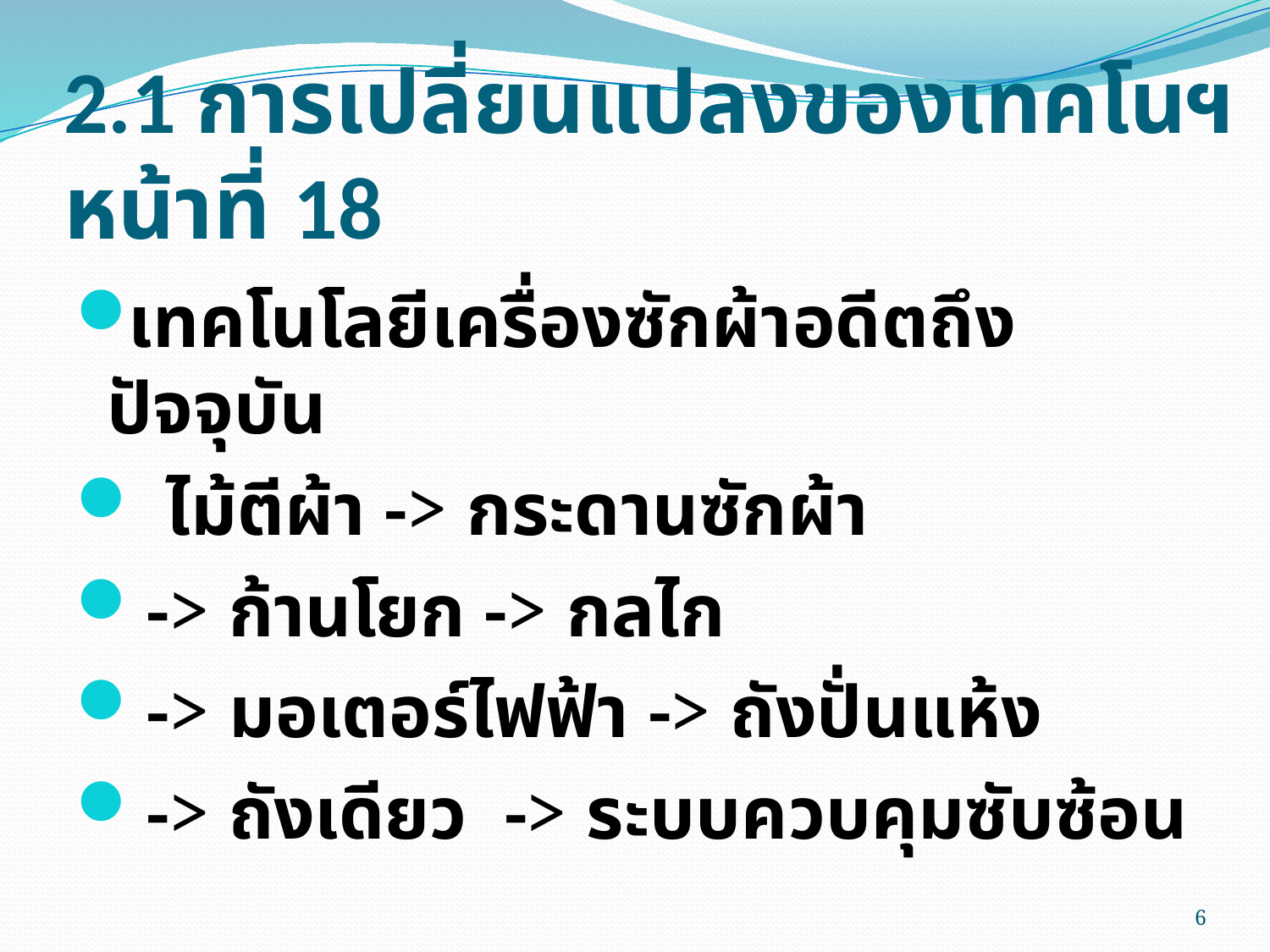

# 2.1 การเปลี่ยนแปลงของเทคโนฯหน้าที่ 18
เทคโนโลยีเครื่องซักผ้าอดีตถึงปัจจุบัน
  ไม้ตีผ้า -> กระดานซักผ้า
 -> ก้านโยก -> กลไก
 -> มอเตอร์ไฟฟ้า -> ถังปั่นแห้ง
 -> ถังเดียว  -> ระบบควบคุมซับซ้อน
6